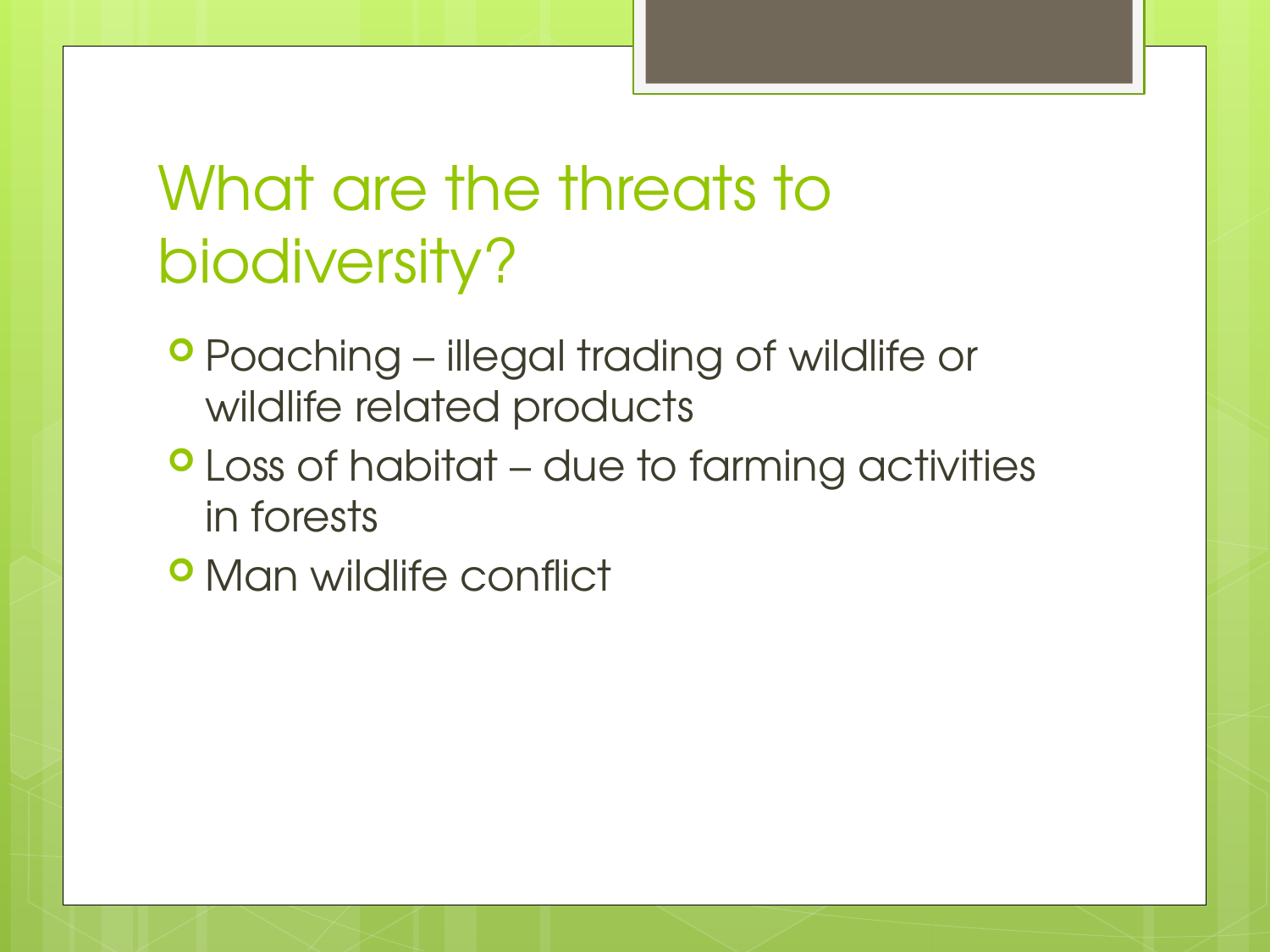

# What are the threats to biodiversity?
Poaching – illegal trading of wildlife or wildlife related products
Loss of habitat – due to farming activities in forests
Man wildlife conflict